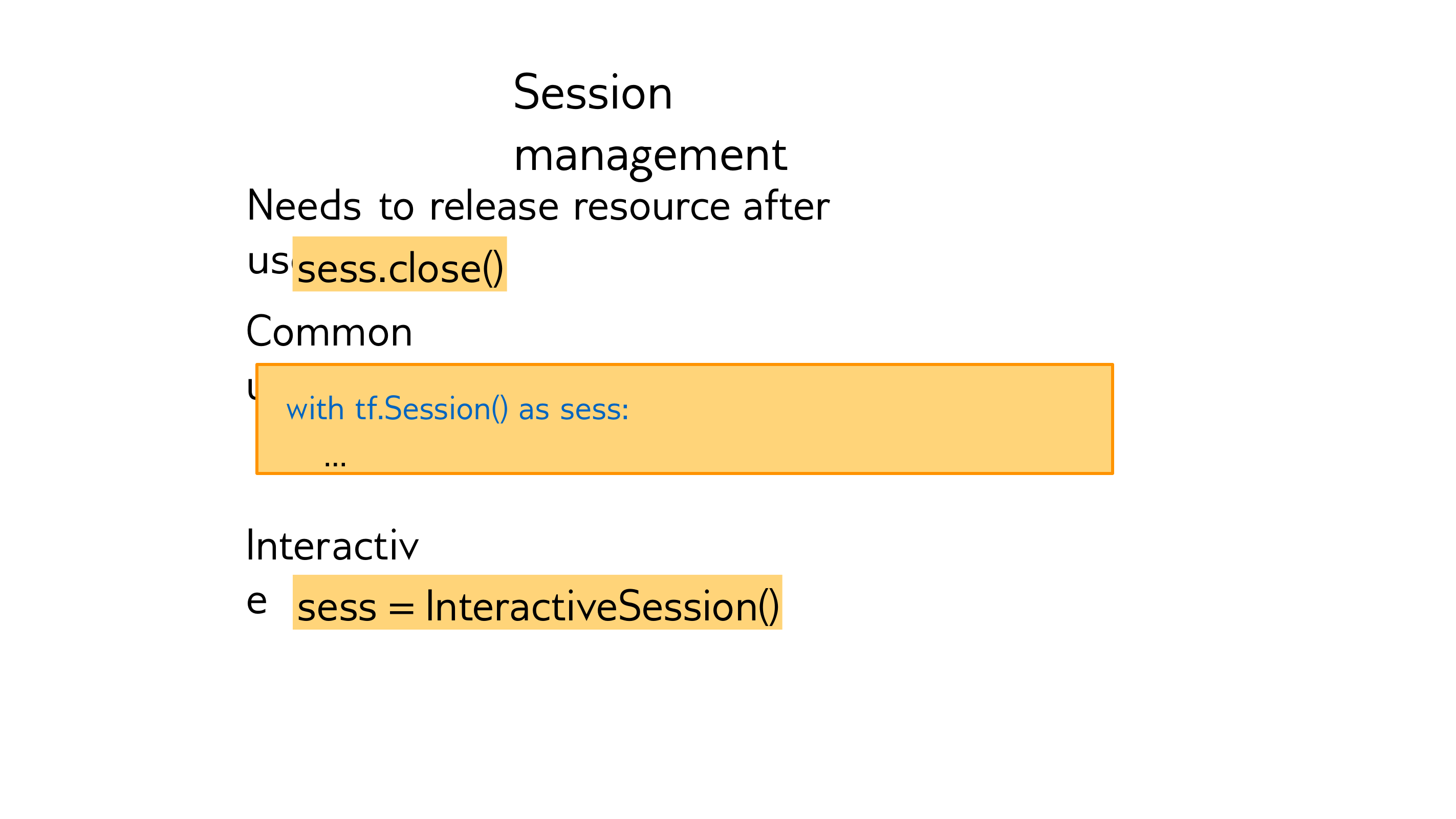

# Session management
Needs	to release resource	after use
sess.close()
Common usage
with tf.Session() as sess:
…
Interactive
sess	=	InteractiveSession()